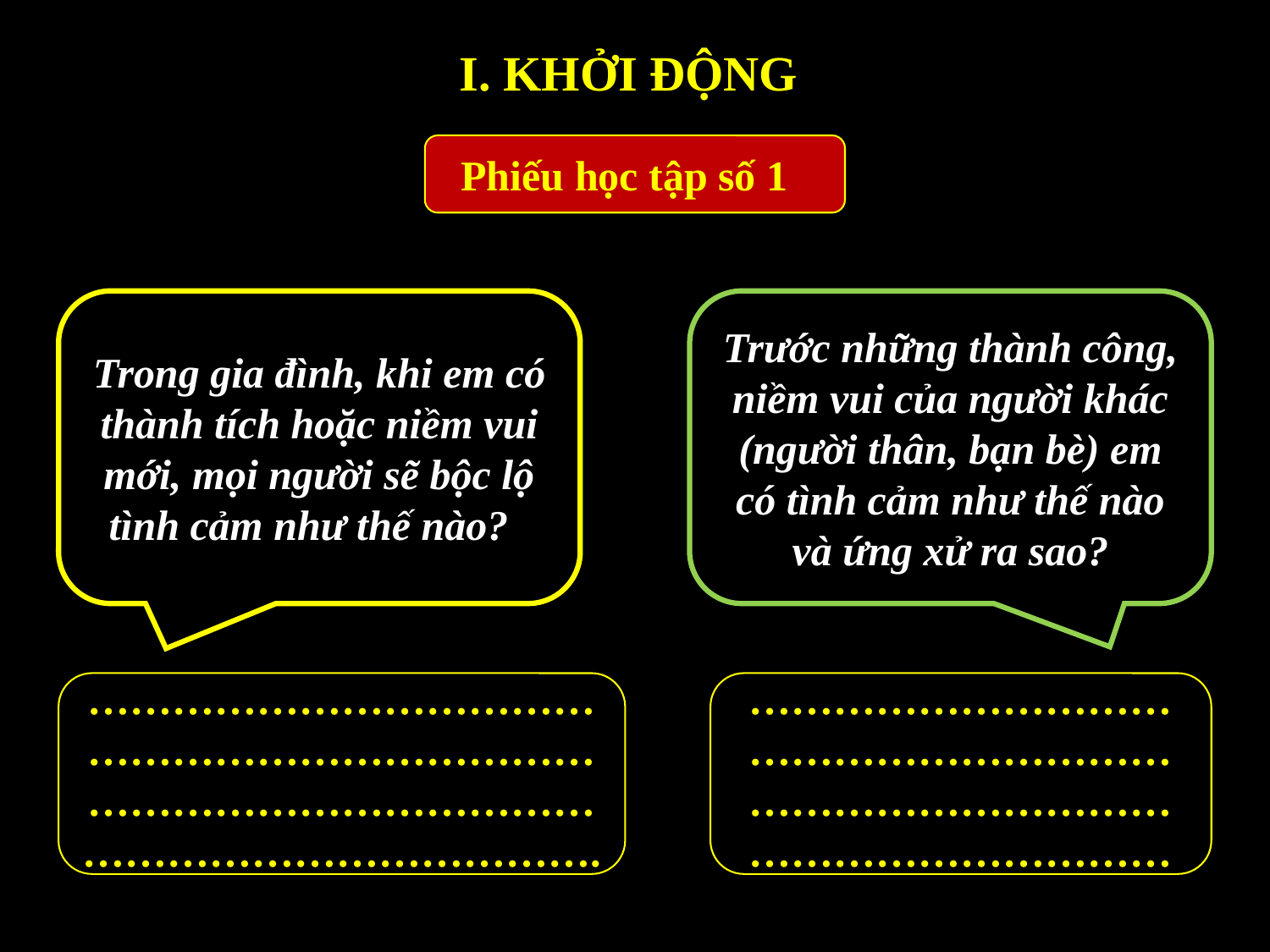

I. KHỞI ĐỘNG
Phiếu học tập số 1
Trong gia đình, khi em có thành tích hoặc niềm vui mới, mọi người sẽ bộc lộ tình cảm như thế nào?
Trước những thành công, niềm vui của người khác (người thân, bạn bè) em có tình cảm như thế nào và ứng xử ra sao?
……………………………………………………………………………………………………………………………….
…………………………………………………………………………………………………………